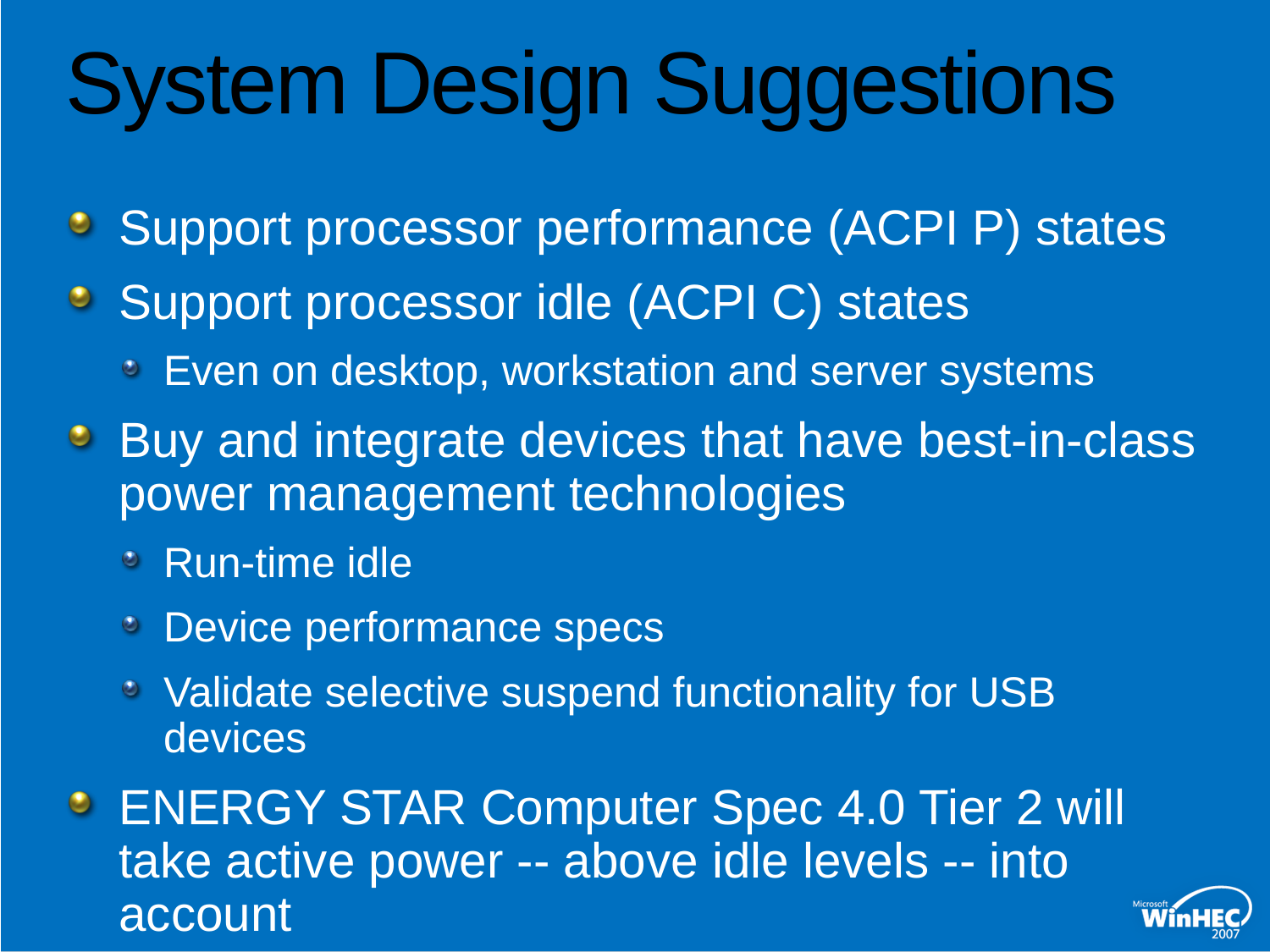

# System Design Suggestions
Support processor performance (ACPI P) states
Support processor idle (ACPI C) states
Even on desktop, workstation and server systems
Buy and integrate devices that have best-in-class power management technologies
Run-time idle
Device performance specs
Validate selective suspend functionality for USB devices
ENERGY STAR Computer Spec 4.0 Tier 2 will take active power -- above idle levels -- into account